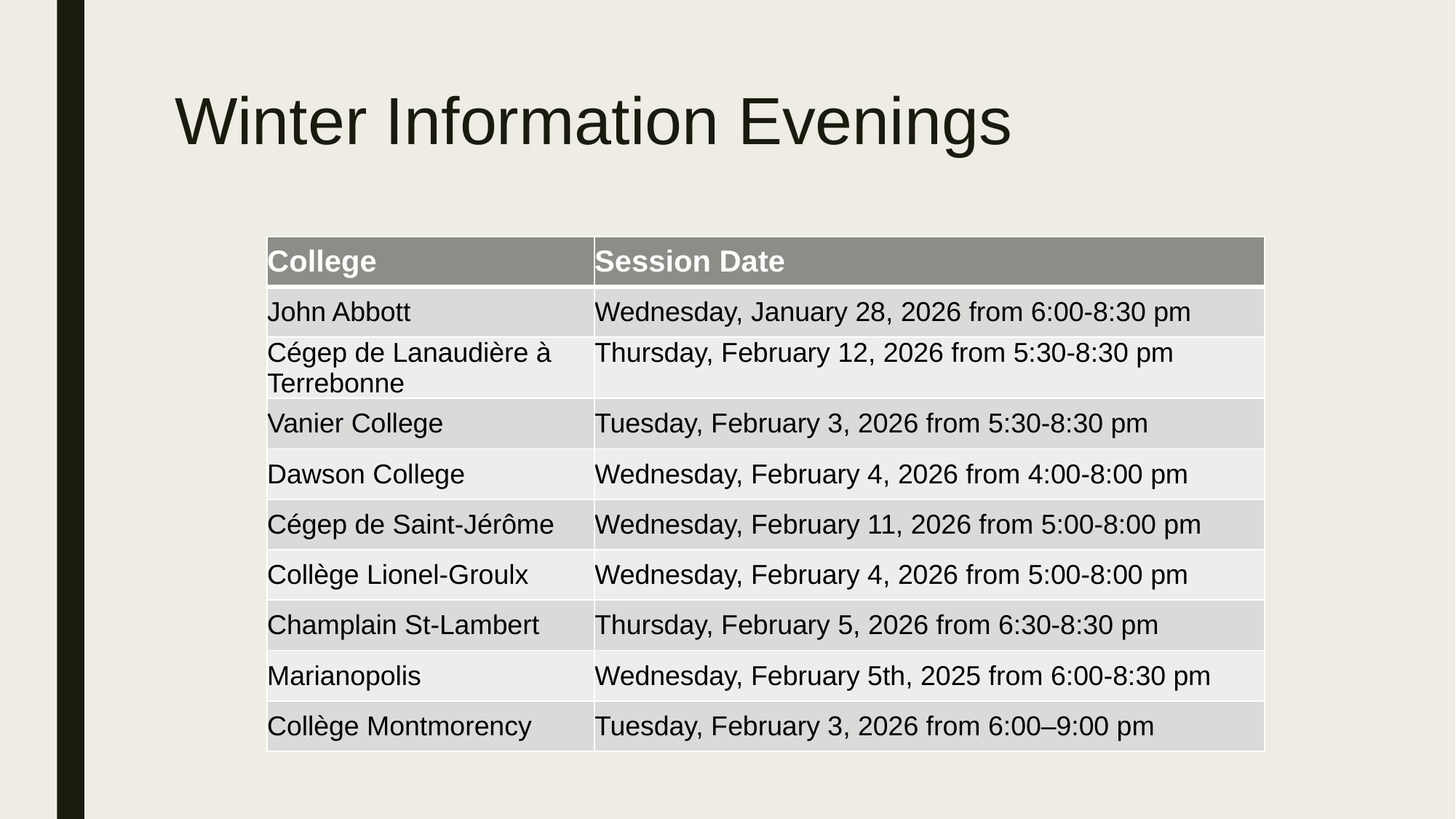

# Winter Information Evenings
| College | Session Date |
| --- | --- |
| John Abbott | Wednesday, January 28, 2026 from 6:00-8:30 pm |
| Cégep de Lanaudière à Terrebonne | Thursday, February 12, 2026 from 5:30-8:30 pm |
| Vanier College | Tuesday, February 3, 2026 from 5:30-8:30 pm |
| Dawson College | Wednesday, February 4, 2026 from 4:00-8:00 pm |
| Cégep de Saint-Jérôme | Wednesday, February 11, 2026 from 5:00-8:00 pm |
| Collège Lionel-Groulx | Wednesday, February 4, 2026 from 5:00-8:00 pm |
| Champlain St-Lambert | Thursday, February 5, 2026 from 6:30-8:30 pm |
| Marianopolis | Wednesday, February 5th, 2025 from 6:00-8:30 pm |
| Collège Montmorency | Tuesday, February 3, 2026 from 6:00–9:00 pm |